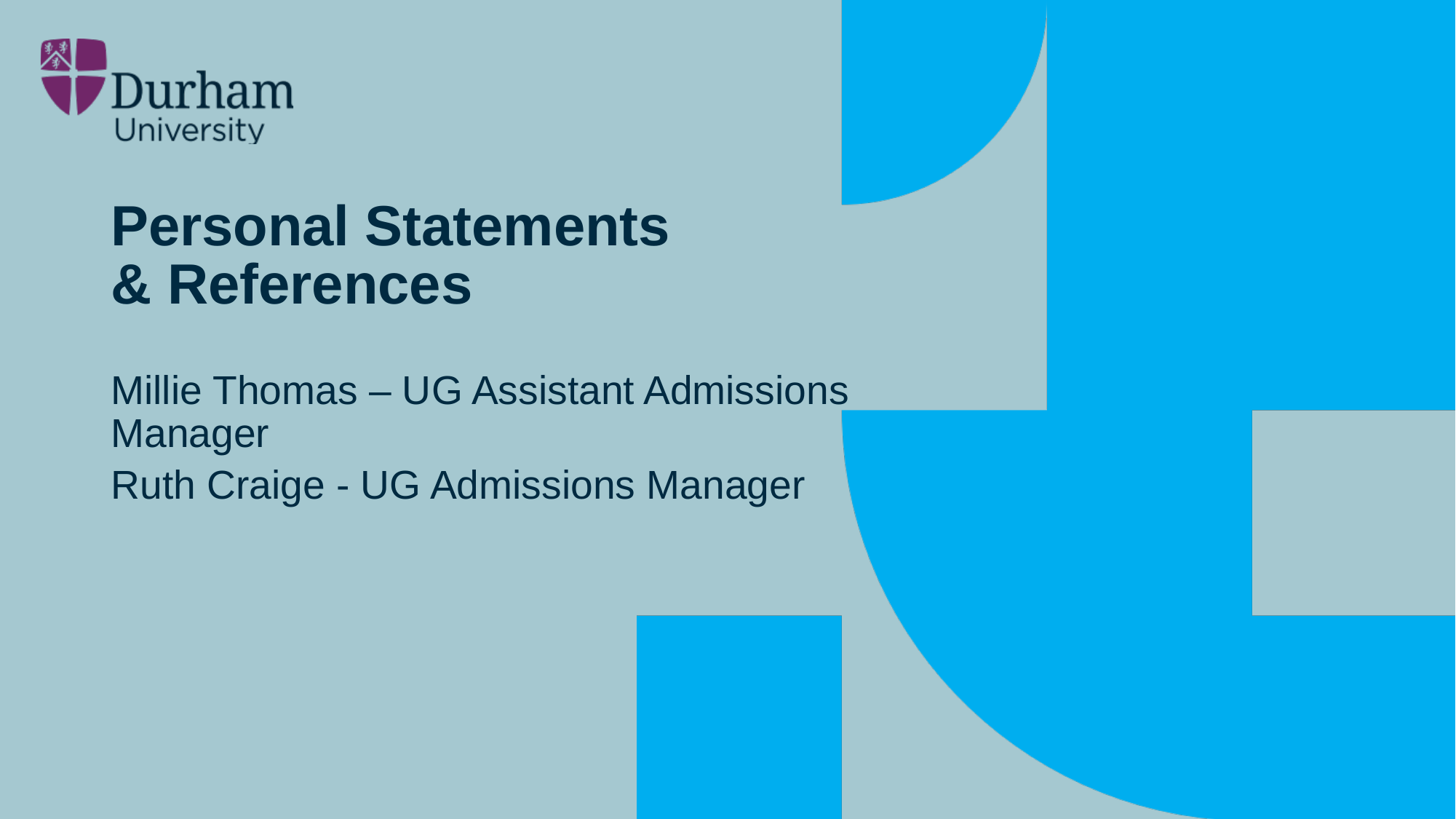

# Personal Statements & References
Millie Thomas – UG Assistant Admissions Manager
Ruth Craige - UG Admissions Manager